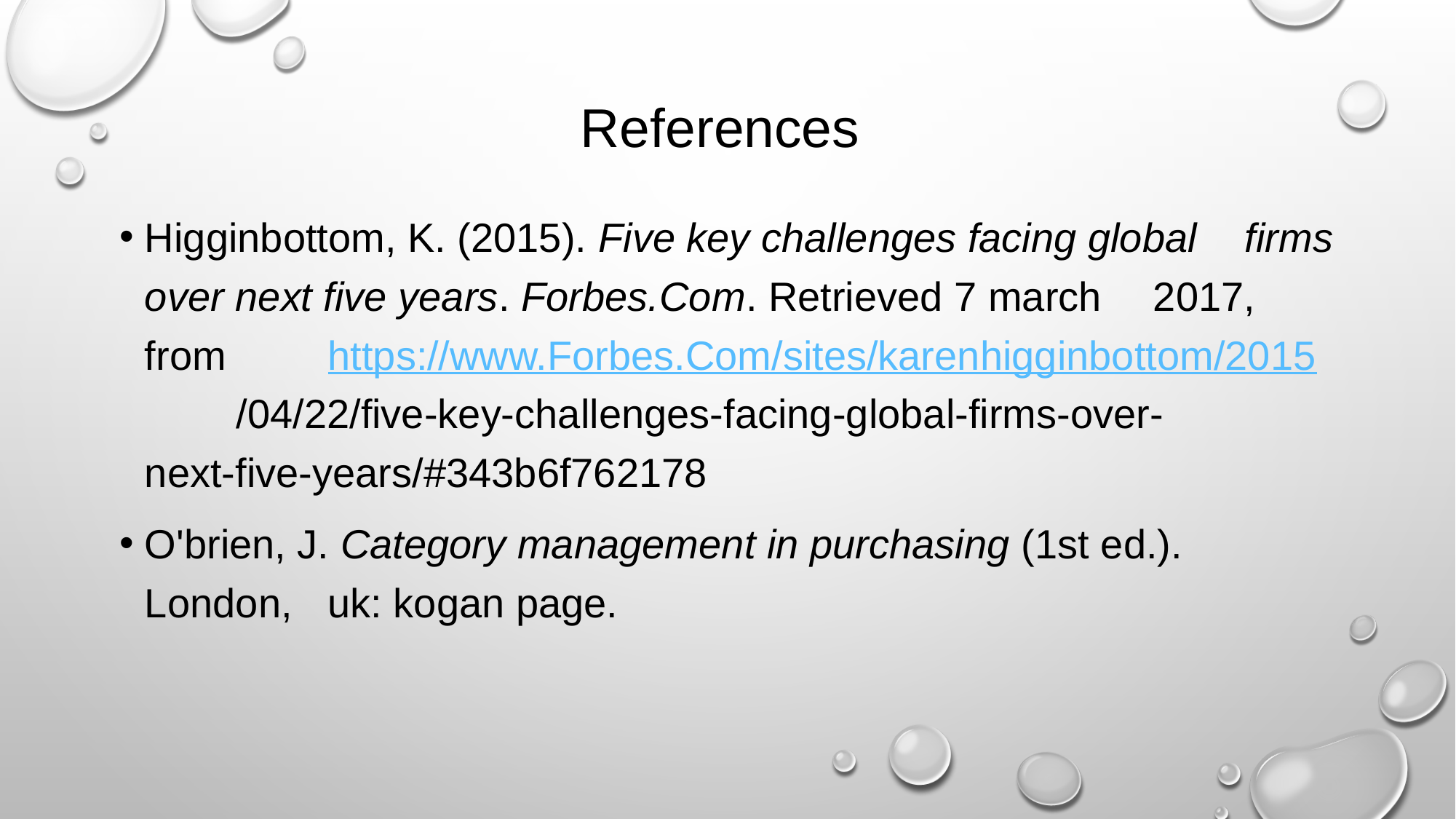

# References
Higginbottom, K. (2015). Five key challenges facing global 	firms over next five years. Forbes.Com. Retrieved 7 march 	2017, from 	https://www.Forbes.Com/sites/karenhigginbottom/2015	/04/22/five-key-challenges-facing-global-firms-over-	next-five-years/#343b6f762178
O'brien, J. Category management in purchasing (1st ed.). London, 	uk: kogan page.